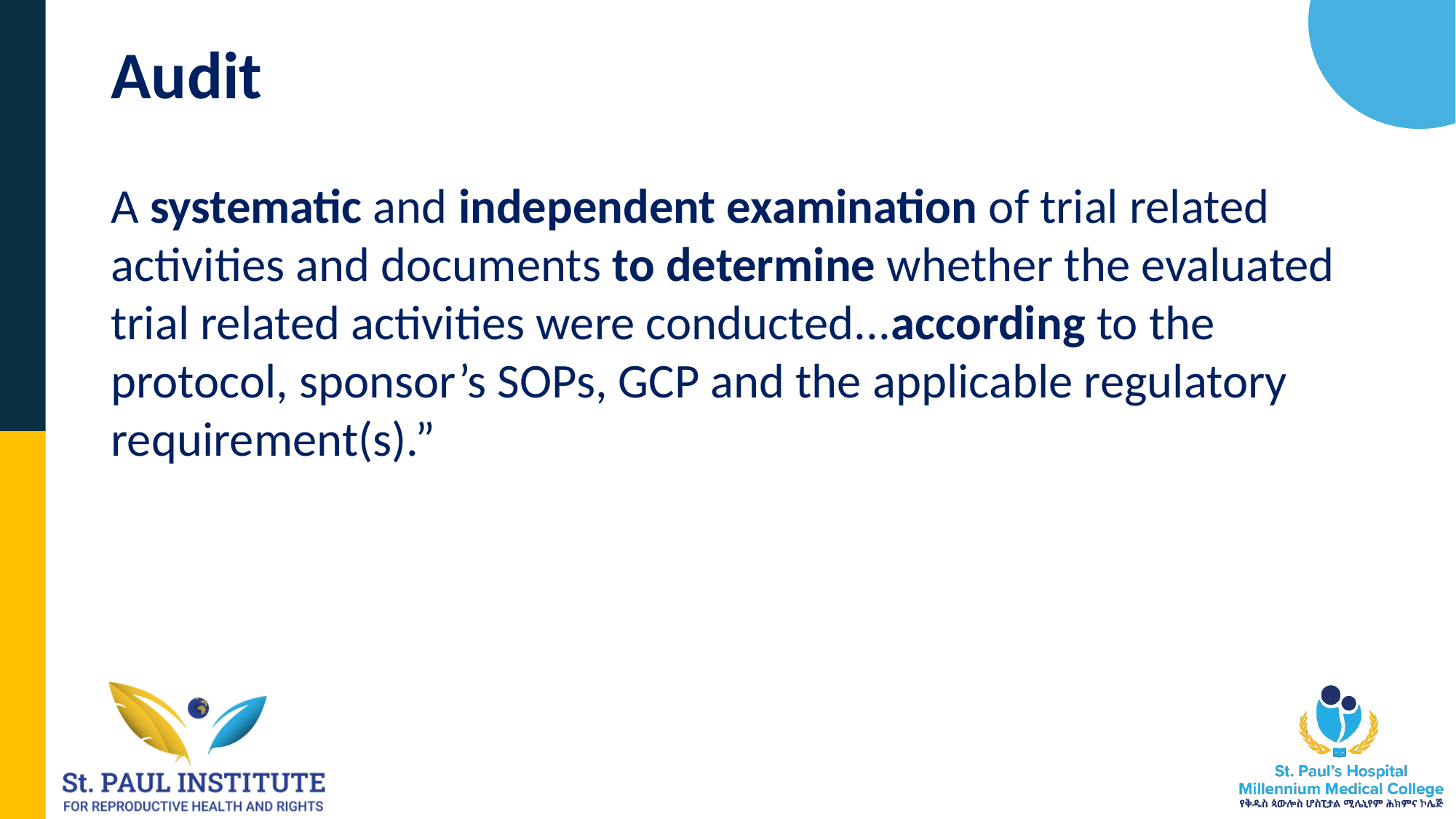

# Audit
A systematic and independent examination of trial related activities and documents to determine whether the evaluated trial related activities were conducted...according to the protocol, sponsor’s SOPs, GCP and the applicable regulatory  requirement(s).”